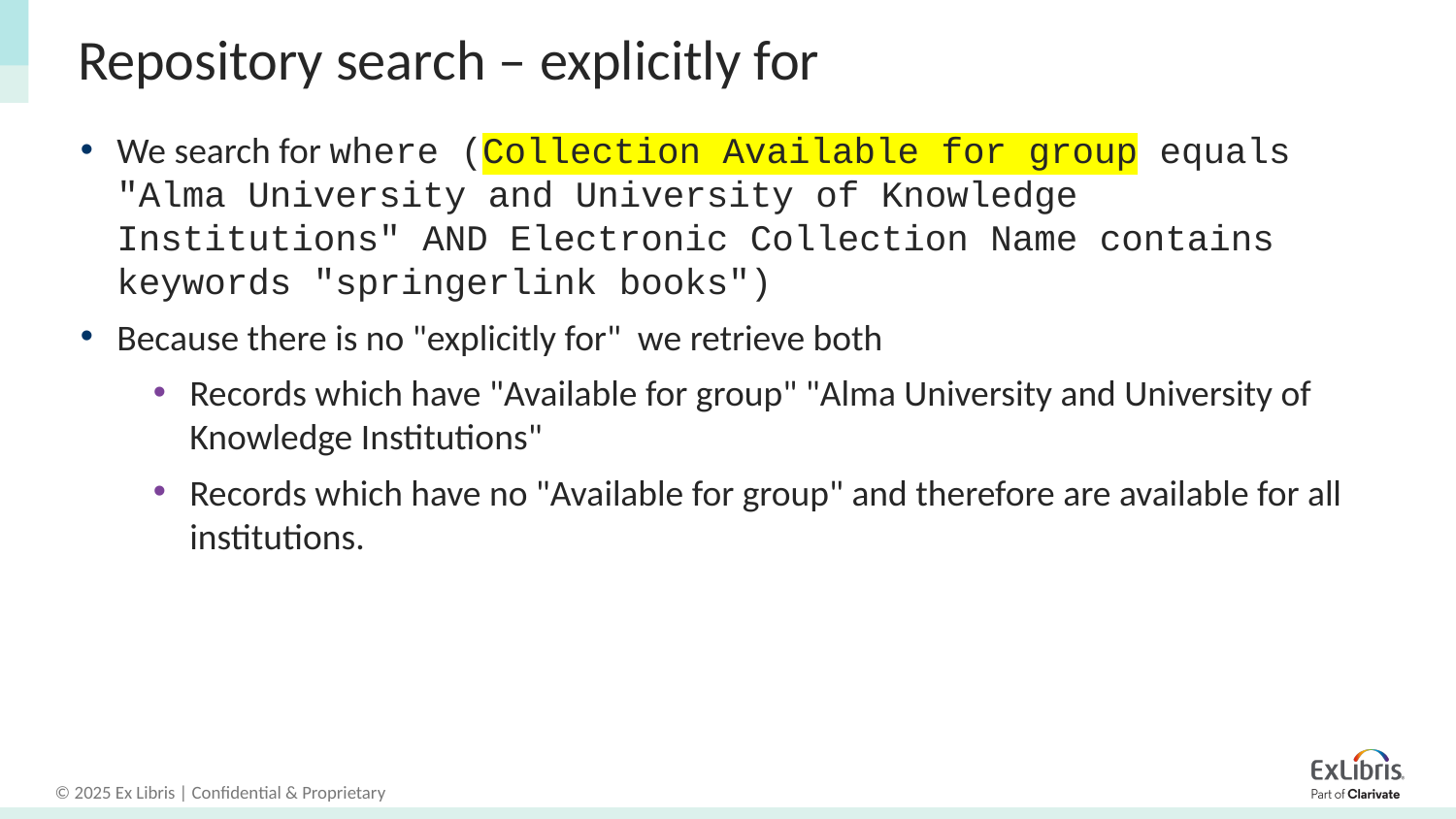

# Repository search – explicitly for
We search for where (Collection Available for group equals "Alma University and University of Knowledge Institutions" AND Electronic Collection Name contains keywords "springerlink books")
Because there is no "explicitly for"  we retrieve both
Records which have "Available for group" "Alma University and University of Knowledge Institutions"
Records which have no "Available for group" and therefore are available for all institutions.